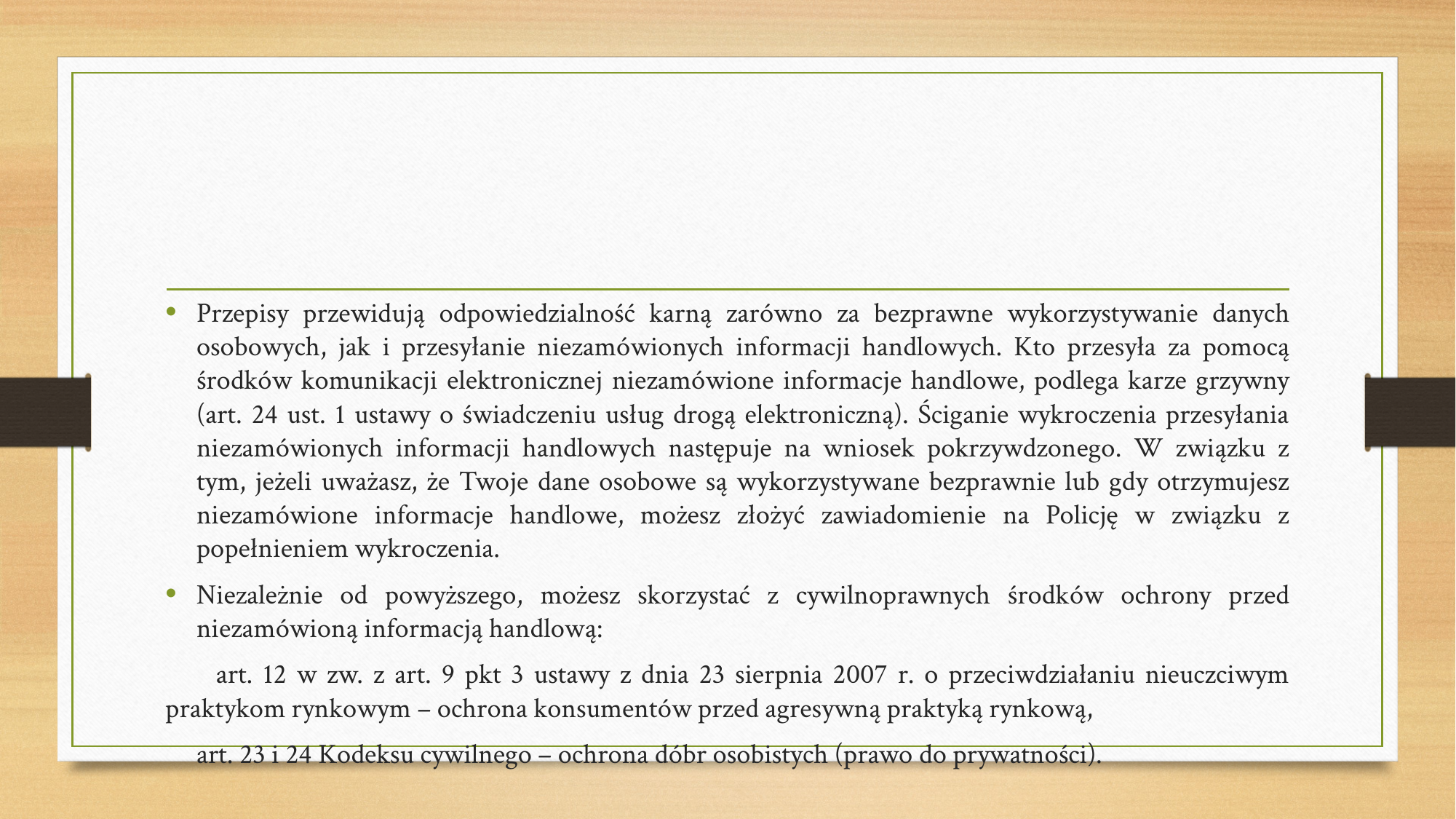

#
Przepisy przewidują odpowiedzialność karną zarówno za bezprawne wykorzystywanie danych osobowych, jak i przesyłanie niezamówionych informacji handlowych. Kto przesyła za pomocą środków komunikacji elektronicznej niezamówione informacje handlowe, podlega karze grzywny (art. 24 ust. 1 ustawy o świadczeniu usług drogą elektroniczną). Ściganie wykroczenia przesyłania niezamówionych informacji handlowych następuje na wniosek pokrzywdzonego. W związku z tym, jeżeli uważasz, że Twoje dane osobowe są wykorzystywane bezprawnie lub gdy otrzymujesz niezamówione informacje handlowe, możesz złożyć zawiadomienie na Policję w związku z popełnieniem wykroczenia.
Niezależnie od powyższego, możesz skorzystać z cywilnoprawnych środków ochrony przed niezamówioną informacją handlową:
     art. 12 w zw. z art. 9 pkt 3 ustawy z dnia 23 sierpnia 2007 r. o przeciwdziałaniu nieuczciwym praktykom rynkowym – ochrona konsumentów przed agresywną praktyką rynkową,
     art. 23 i 24 Kodeksu cywilnego – ochrona dóbr osobistych (prawo do prywatności).